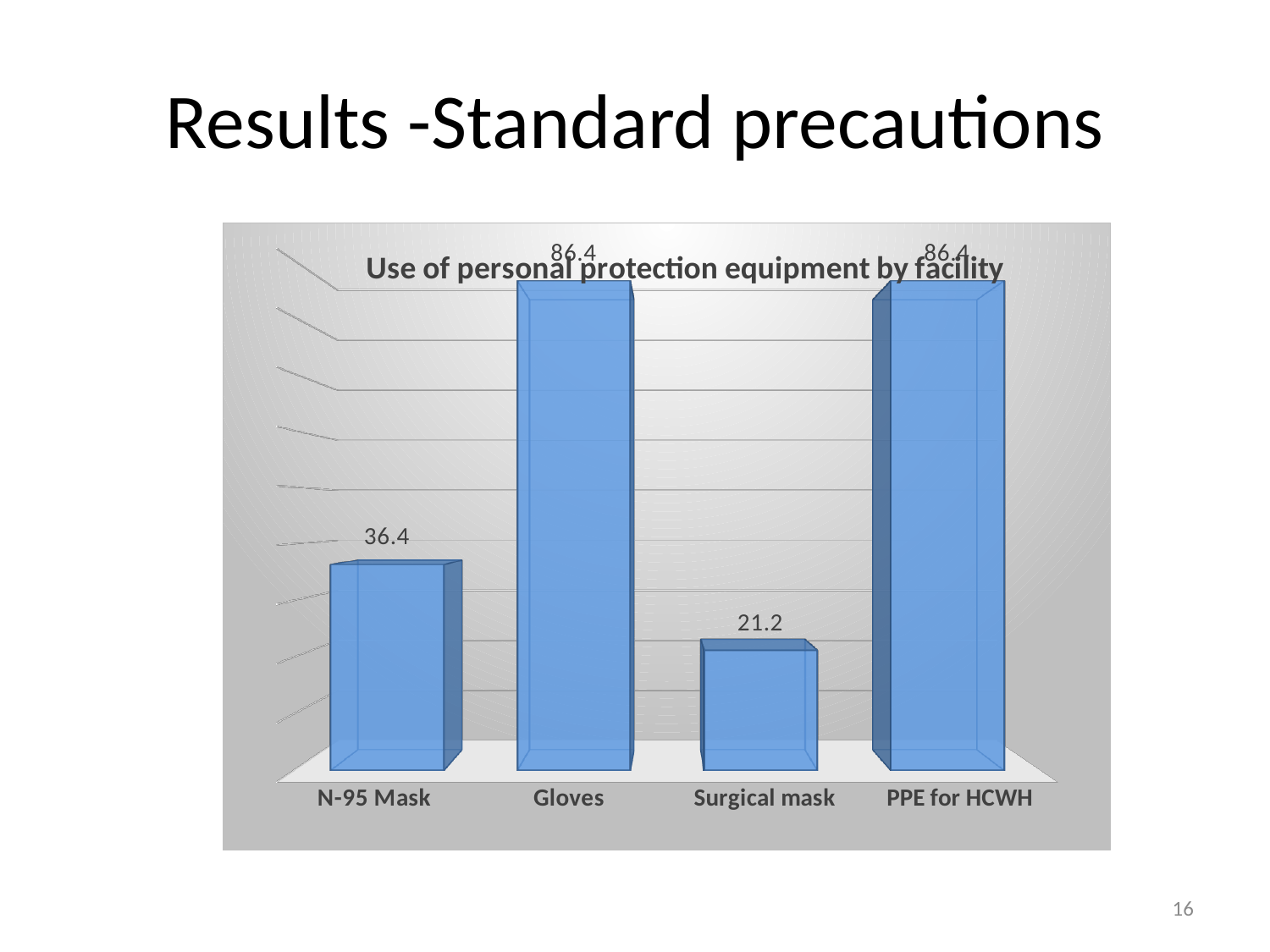

# Results -Standard precautions

[unsupported chart]

16